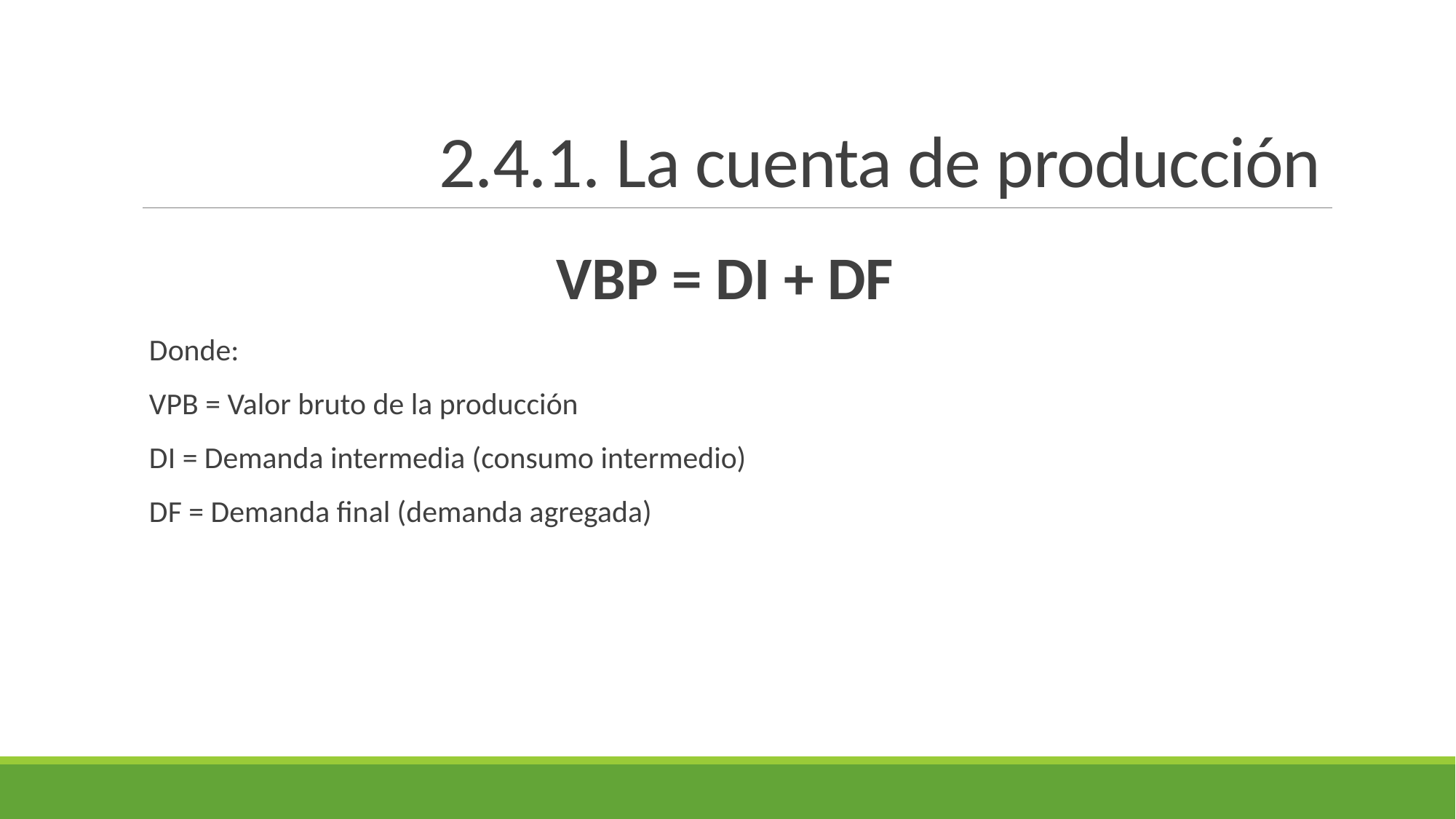

# 2.4.1. La cuenta de producción
VBP = DI + DF
Donde:
VPB = Valor bruto de la producción
DI = Demanda intermedia (consumo intermedio)
DF = Demanda final (demanda agregada)